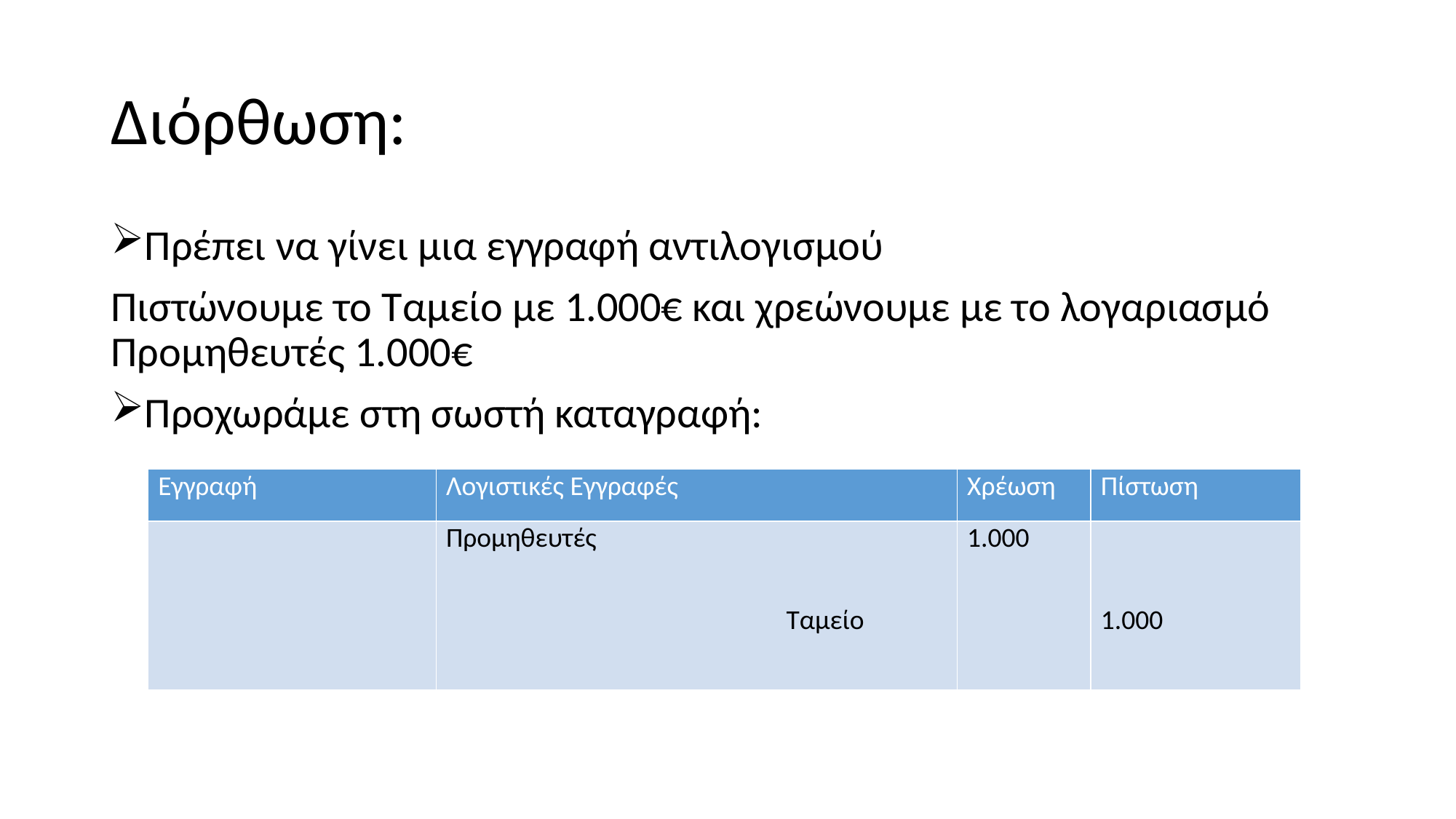

# Διόρθωση:
Πρέπει να γίνει μια εγγραφή αντιλογισμού
Πιστώνουμε το Ταμείο με 1.000€ και χρεώνουμε με το λογαριασμό Προμηθευτές 1.000€
Προχωράμε στη σωστή καταγραφή:

| Εγγραφή | Λογιστικές Εγγραφές | Χρέωση | Πίστωση |
| --- | --- | --- | --- |
|  | Προμηθευτές Ταμείο | 1.000 | 1.000 |